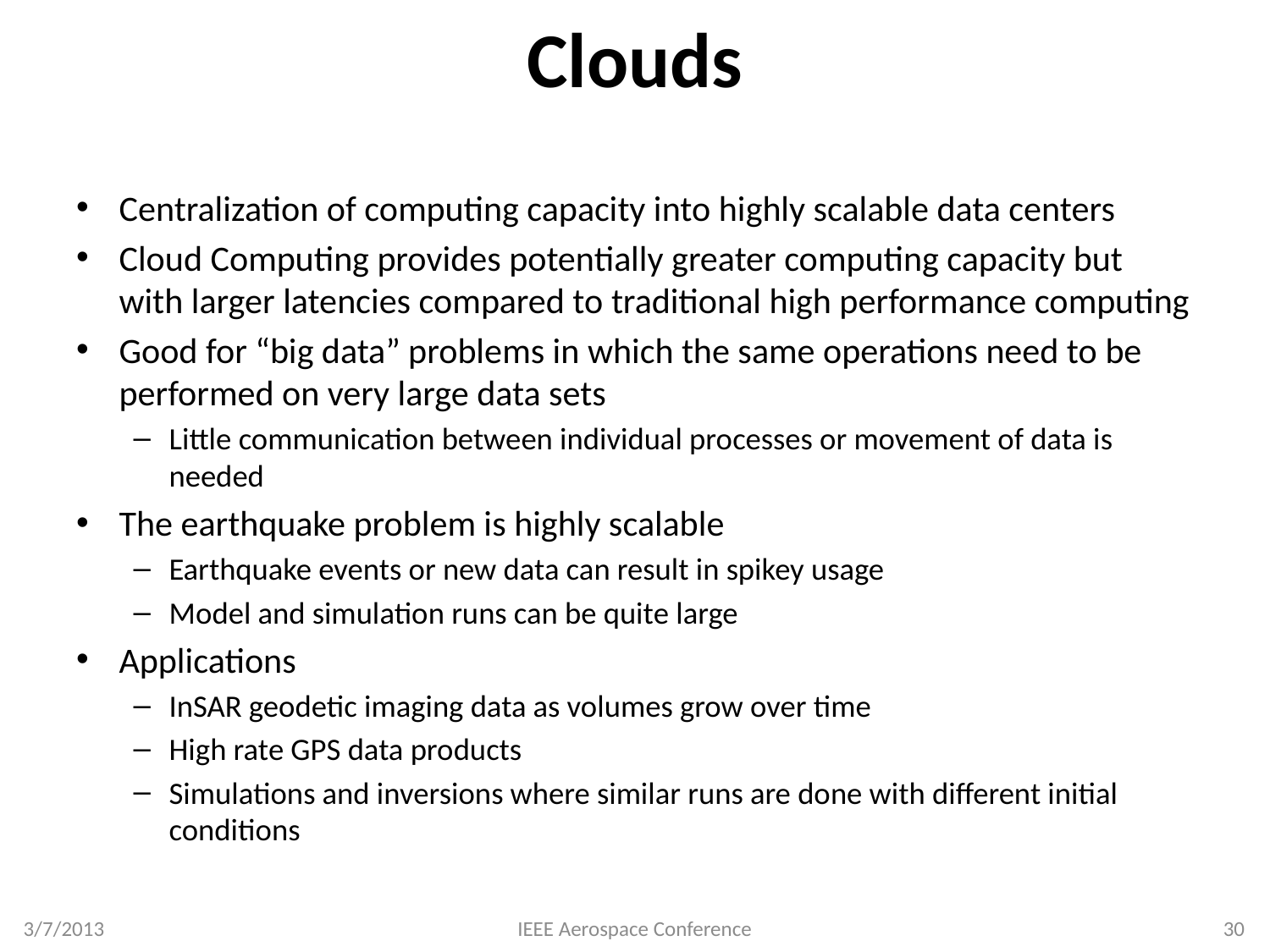

# Clouds
Centralization of computing capacity into highly scalable data centers
Cloud Computing provides potentially greater computing capacity but with larger latencies compared to traditional high performance computing
Good for “big data” problems in which the same operations need to be performed on very large data sets
Little communication between individual processes or movement of data is needed
The earthquake problem is highly scalable
Earthquake events or new data can result in spikey usage
Model and simulation runs can be quite large
Applications
InSAR geodetic imaging data as volumes grow over time
High rate GPS data products
Simulations and inversions where similar runs are done with different initial conditions
3/7/2013
IEEE Aerospace Conference
30